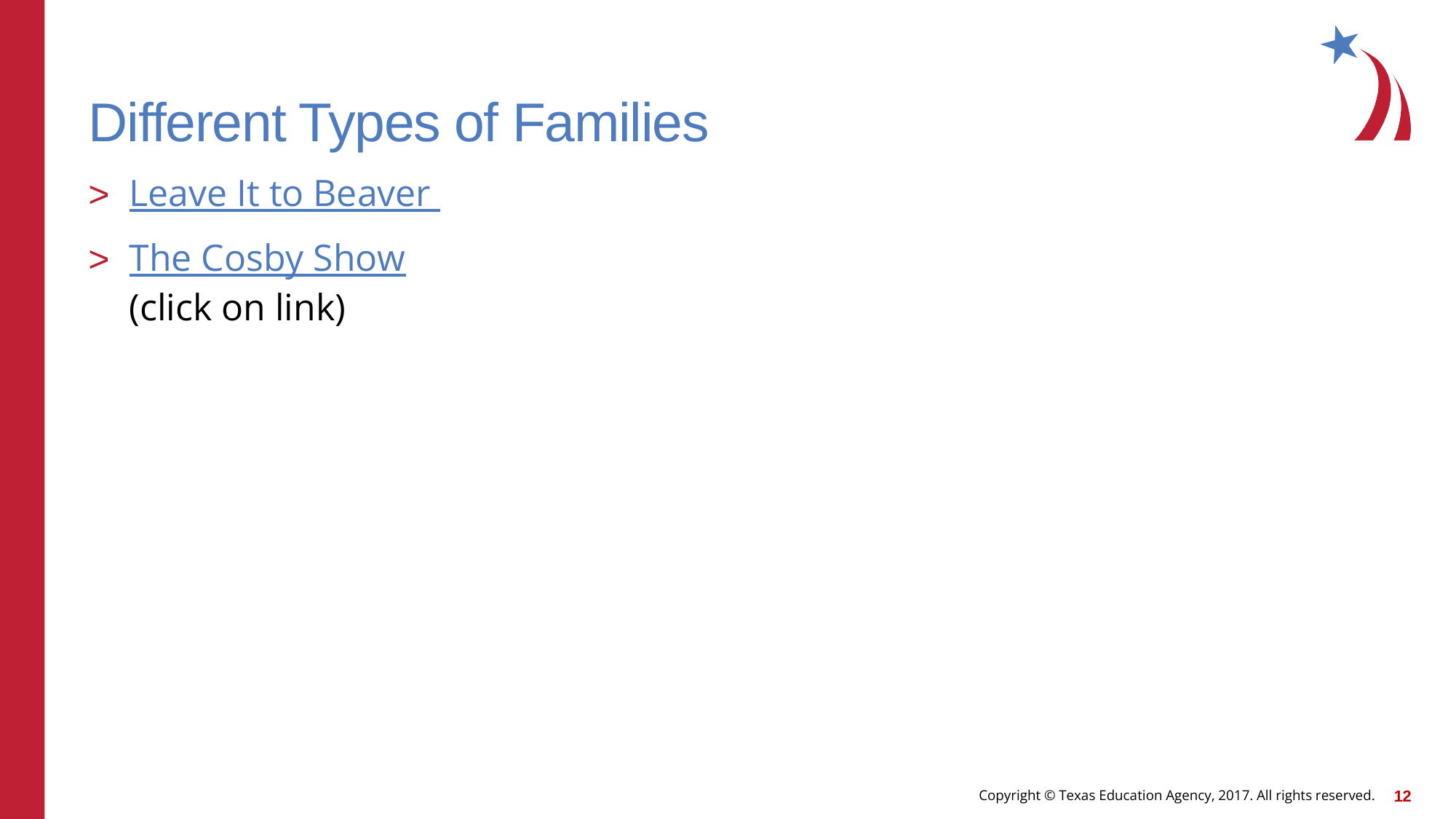

# Different Types of Families
Leave It to Beaver
The Cosby Show
(click on link)